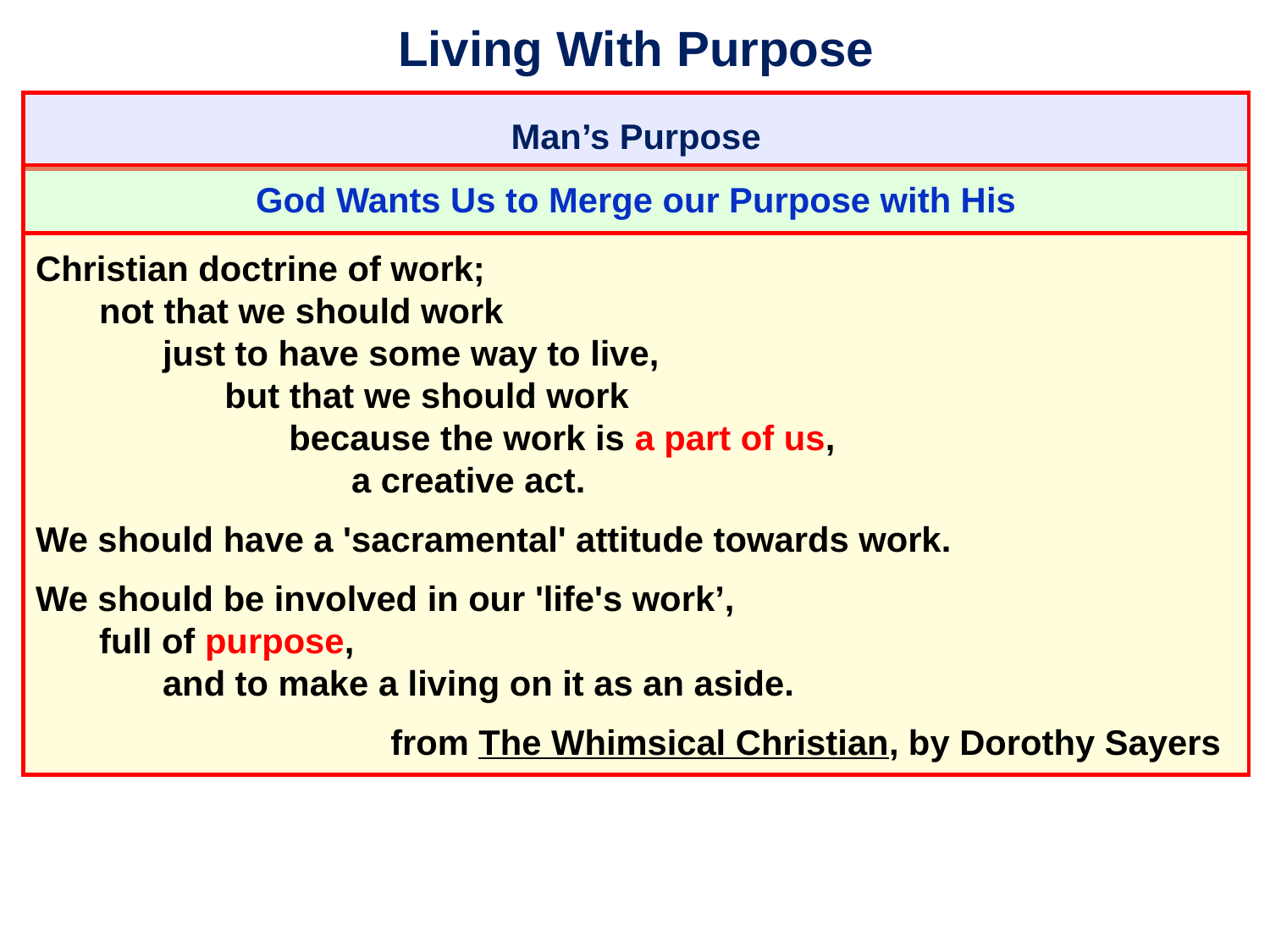

# Living With Purpose
Man’s Purpose
God Wants Us to Merge our Purpose with His
Christian doctrine of work;
	not that we should work
		just to have some way to live,
			but that we should work
				because the work is a part of us,
					a creative act.

We should have a 'sacramental' attitude towards work.

We should be involved in our 'life's work’,
	full of purpose,
		and to make a living on it as an aside.

					    from The Whimsical Christian, by Dorothy Sayers